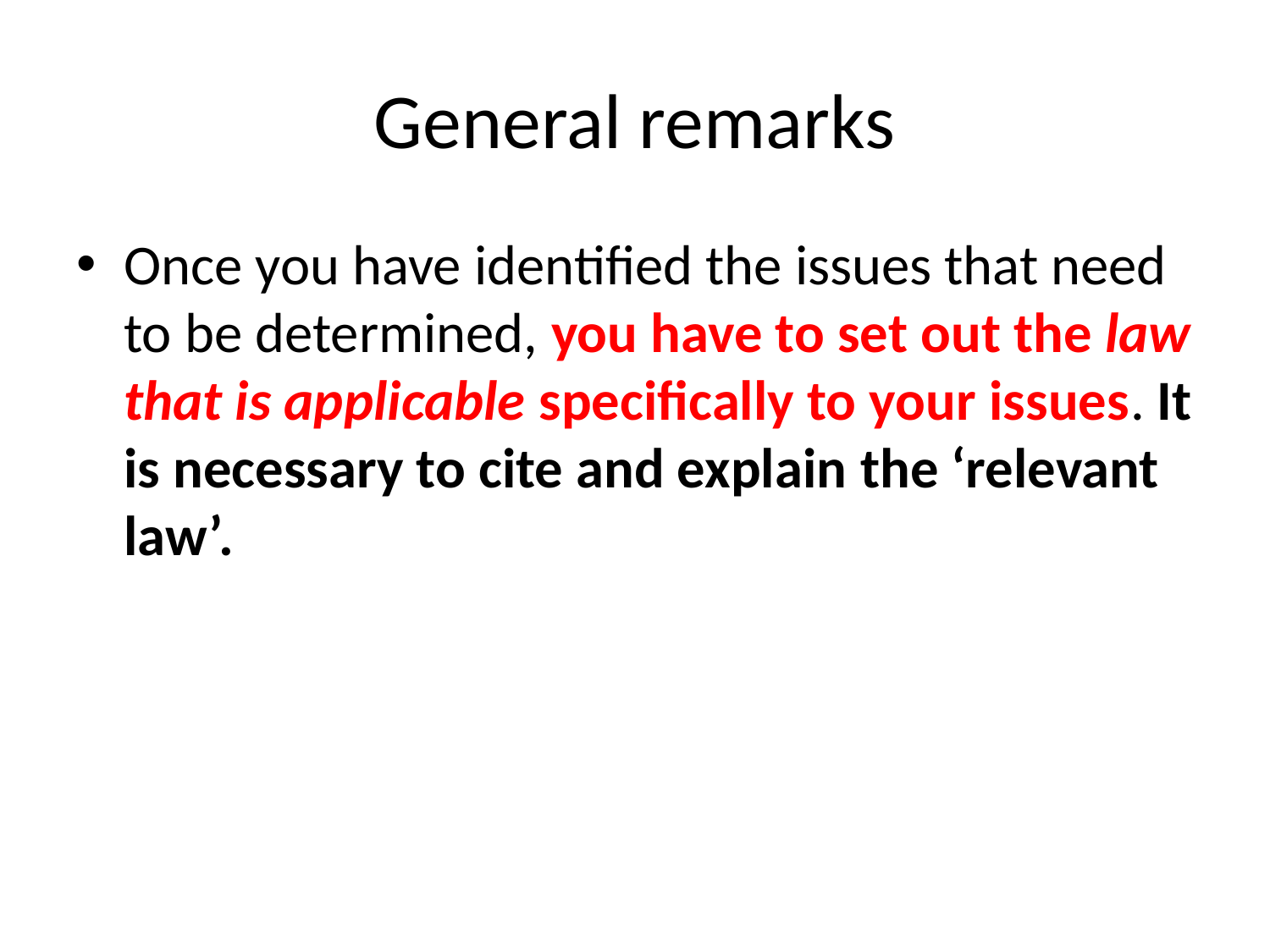

# General remarks
Once you have identified the issues that need to be determined, you have to set out the law that is applicable specifically to your issues. It is necessary to cite and explain the ‘relevant law’.